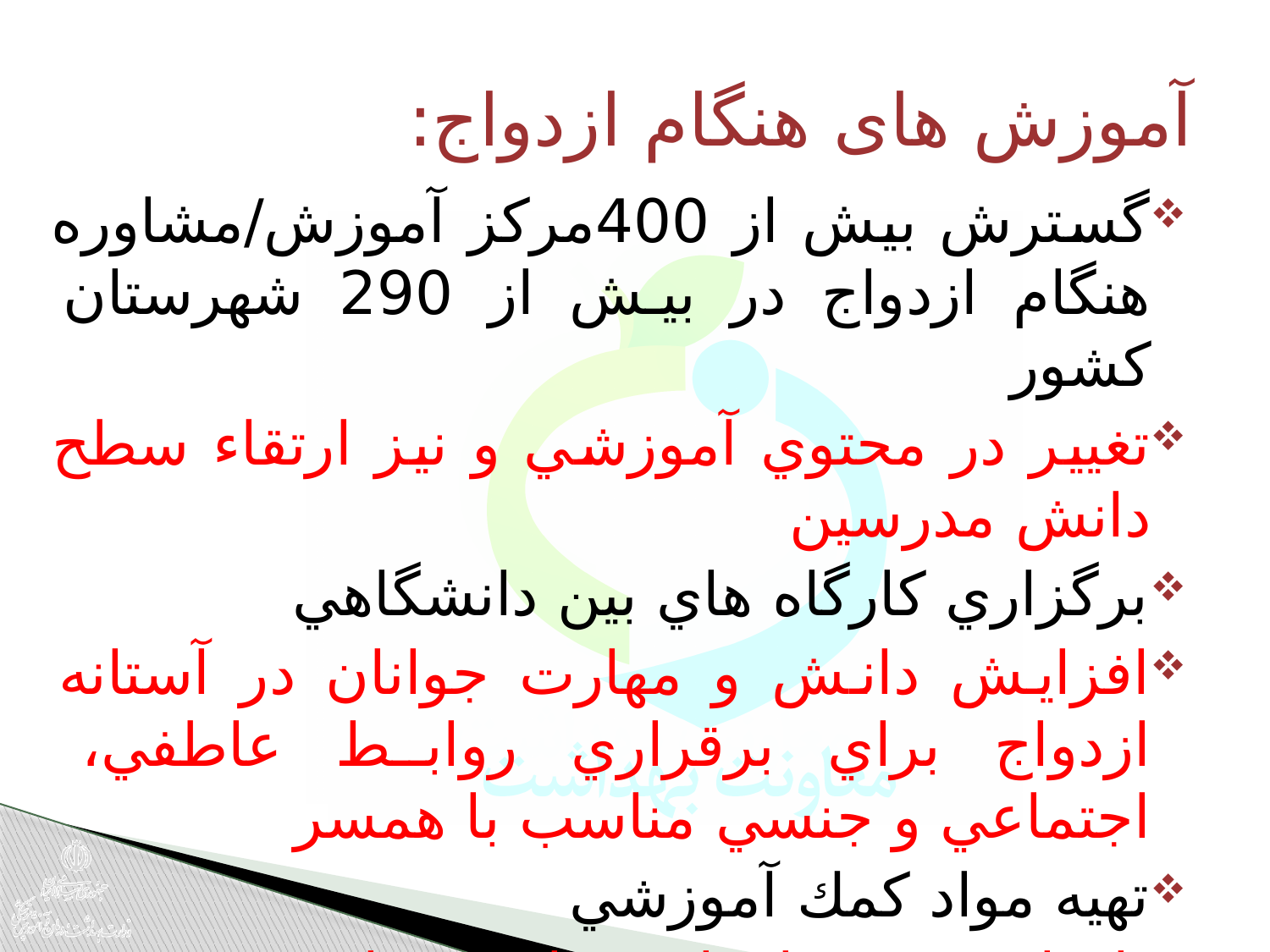

# آموزش های هنگام ازدواج:
گسترش بيش از 400مركز آموزش/مشاوره هنگام ازدواج در بيش از 290 شهرستان كشور
تغيير در محتوي آموزشي و نيز ارتقاء سطح دانش مدرسين
برگزاري كارگاه هاي بين دانشگاهي
افزايش دانش و مهارت جوانان در آستانه ازدواج براي برقراري روابط عاطفي، اجتماعي و جنسي مناسب با همسر
تهيه مواد كمك آموزشي
 ایجاد پست سازمانی برای مربیان